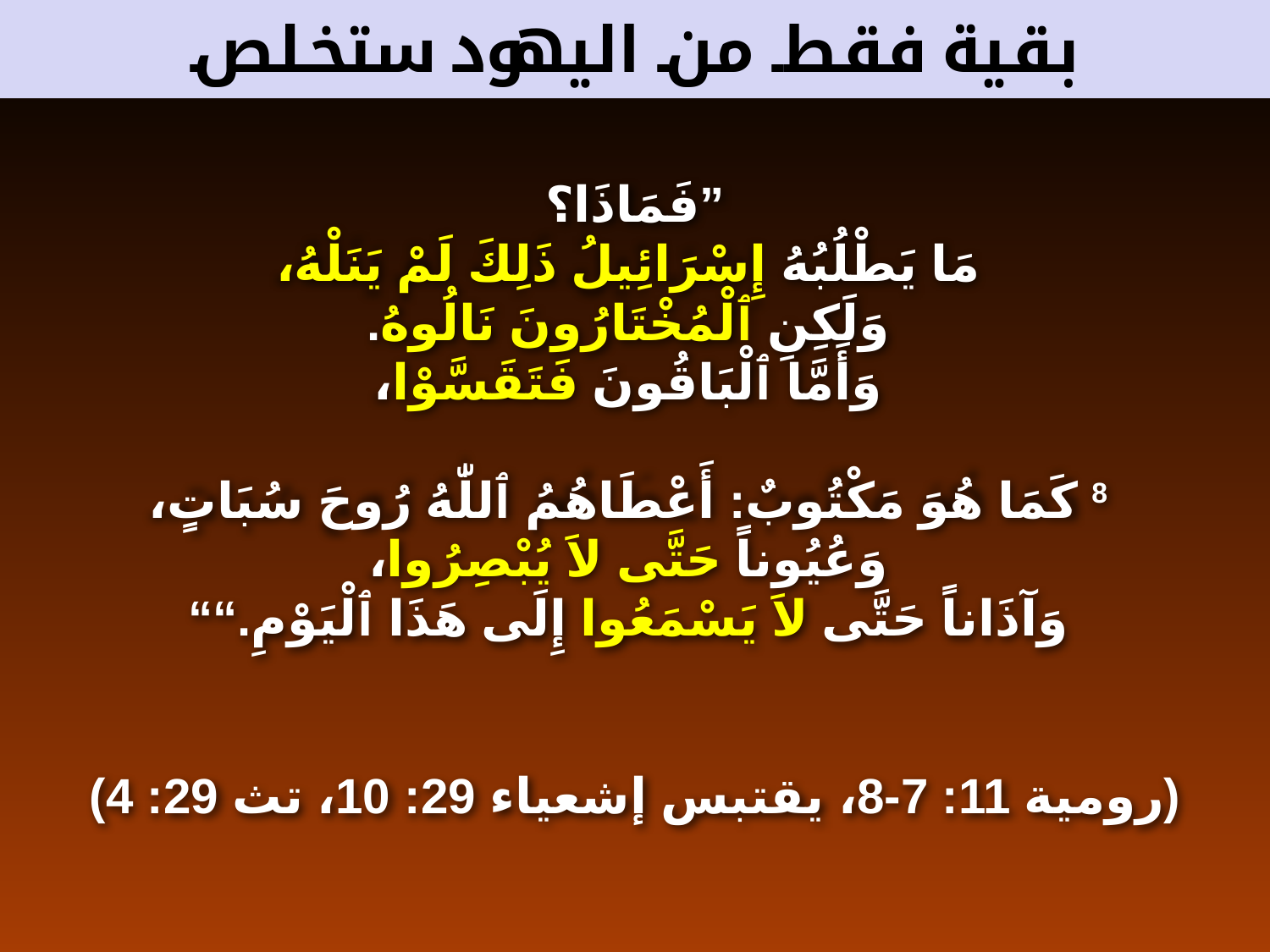

# بقية فقط من اليهود ستخلص
”فَمَاذَا؟
 مَا يَطْلُبُهُ إِسْرَائِيلُ ذَلِكَ لَمْ يَنَلْهُ،
 وَلَكِنِ ٱلْمُخْتَارُونَ نَالُوهُ.
 وَأَمَّا ٱلْبَاقُونَ فَتَقَسَّوْا،

 8 كَمَا هُوَ مَكْتُوبٌ: أَعْطَاهُمُ ٱللّٰهُ رُوحَ سُبَاتٍ،
 وَعُيُوناً حَتَّى لاَ يُبْصِرُوا،
 وَآذَاناً حَتَّى لاَ يَسْمَعُوا إِلَى هَذَا ٱلْيَوْمِ.““

(رومية 11: 7-8، يقتبس إشعياء 29: 10، تث 29: 4)